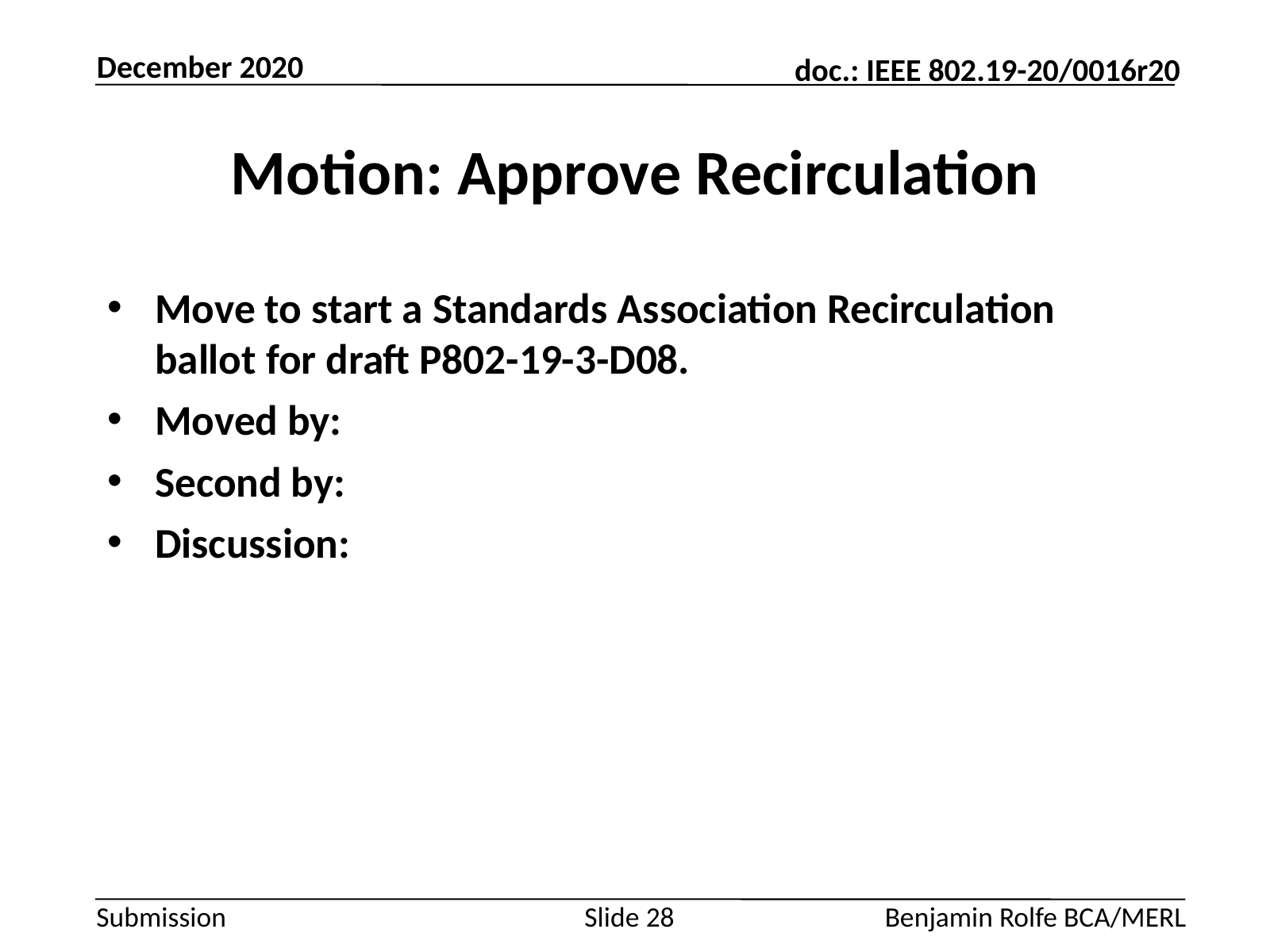

December 2020
# Motion: Approve Recirculation
Move to start a Standards Association Recirculation ballot for draft P802-19-3-D08.
Moved by:
Second by:
Discussion:

Slide 28
Benjamin Rolfe BCA/MERL